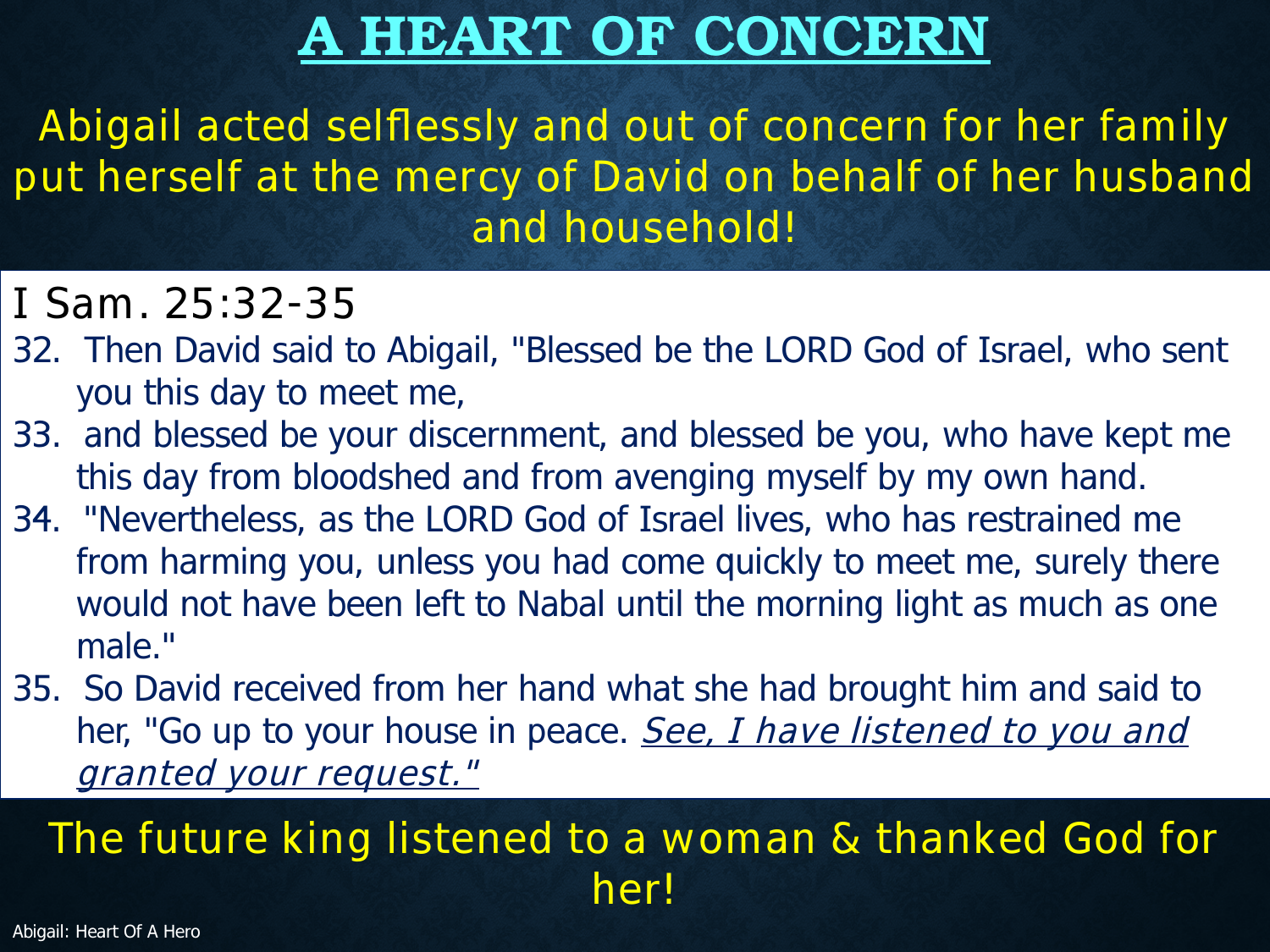

# A Heart of Concern
Abigail acted selflessly and out of concern for her family put herself at the mercy of David on behalf of her husband and household!
I Sam. 25:32-35
32.  Then David said to Abigail, "Blessed be the LORD God of Israel, who sent you this day to meet me,
33.  and blessed be your discernment, and blessed be you, who have kept me this day from bloodshed and from avenging myself by my own hand.
34.  "Nevertheless, as the LORD God of Israel lives, who has restrained me from harming you, unless you had come quickly to meet me, surely there would not have been left to Nabal until the morning light as much as one male."
35.  So David received from her hand what she had brought him and said to her, "Go up to your house in peace. See, I have listened to you and granted your request."
The future king listened to a woman & thanked God for her!
Abigail: Heart Of A Hero